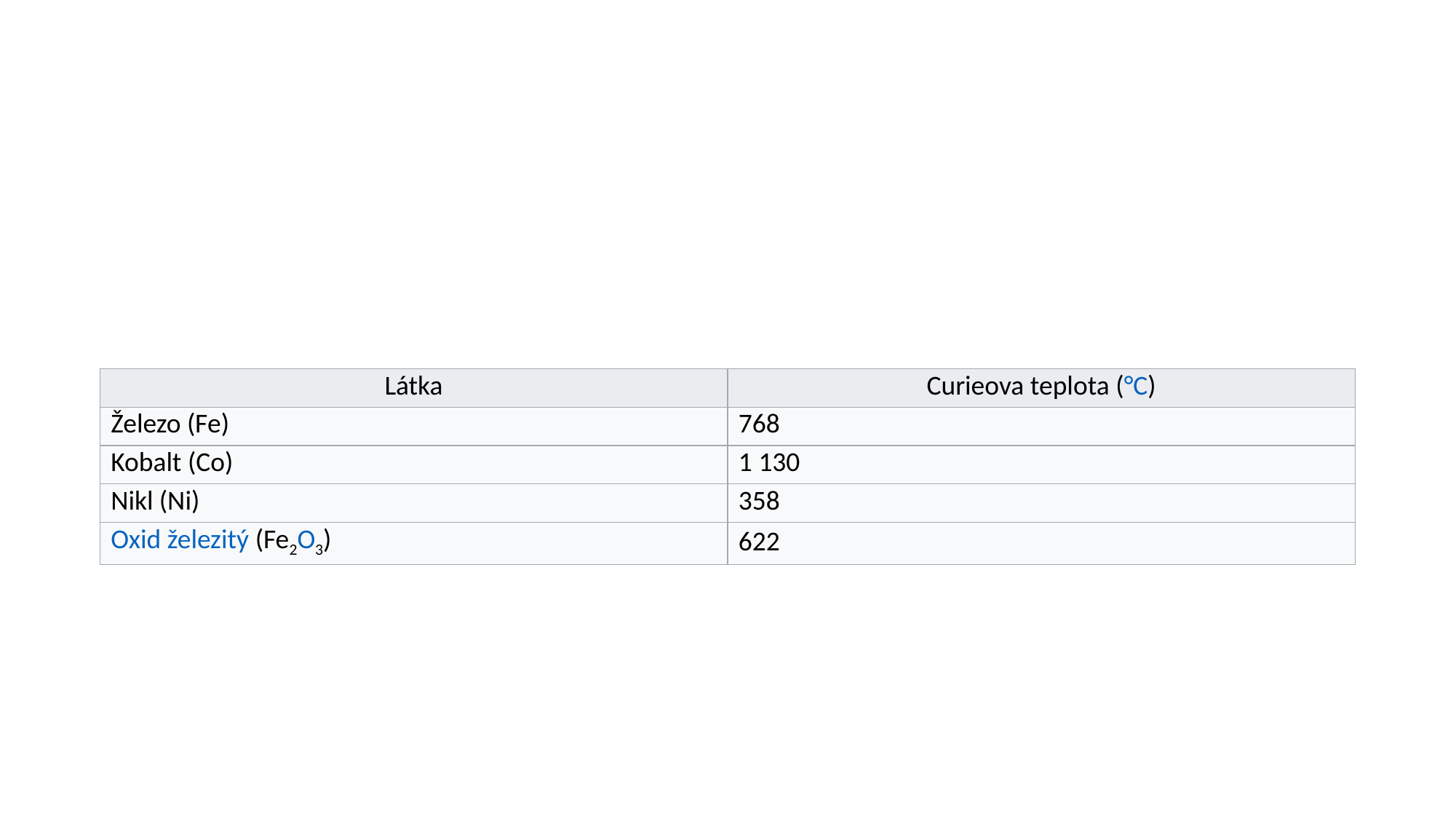

#
| Látka | Curieova teplota (°C) |
| --- | --- |
| Železo (Fe) | 768 |
| Kobalt (Co) | 1 130 |
| Nikl (Ni) | 358 |
| Oxid železitý (Fe2O3) | 622 |